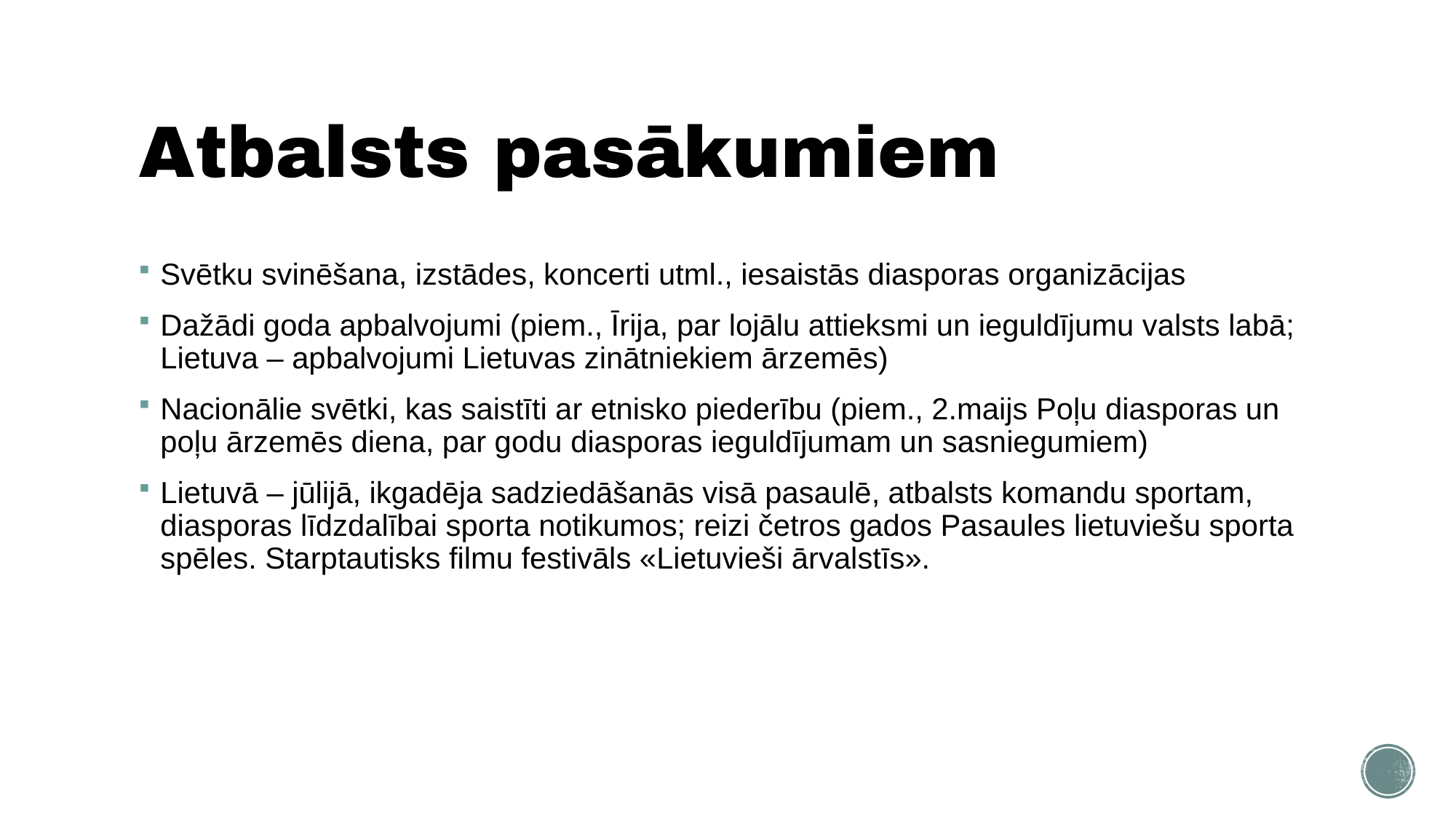

# Atbalsts pasākumiem
Svētku svinēšana, izstādes, koncerti utml., iesaistās diasporas organizācijas
Dažādi goda apbalvojumi (piem., Īrija, par lojālu attieksmi un ieguldījumu valsts labā; Lietuva – apbalvojumi Lietuvas zinātniekiem ārzemēs)
Nacionālie svētki, kas saistīti ar etnisko piederību (piem., 2.maijs Poļu diasporas un poļu ārzemēs diena, par godu diasporas ieguldījumam un sasniegumiem)
Lietuvā – jūlijā, ikgadēja sadziedāšanās visā pasaulē, atbalsts komandu sportam, diasporas līdzdalībai sporta notikumos; reizi četros gados Pasaules lietuviešu sporta spēles. Starptautisks filmu festivāls «Lietuvieši ārvalstīs».